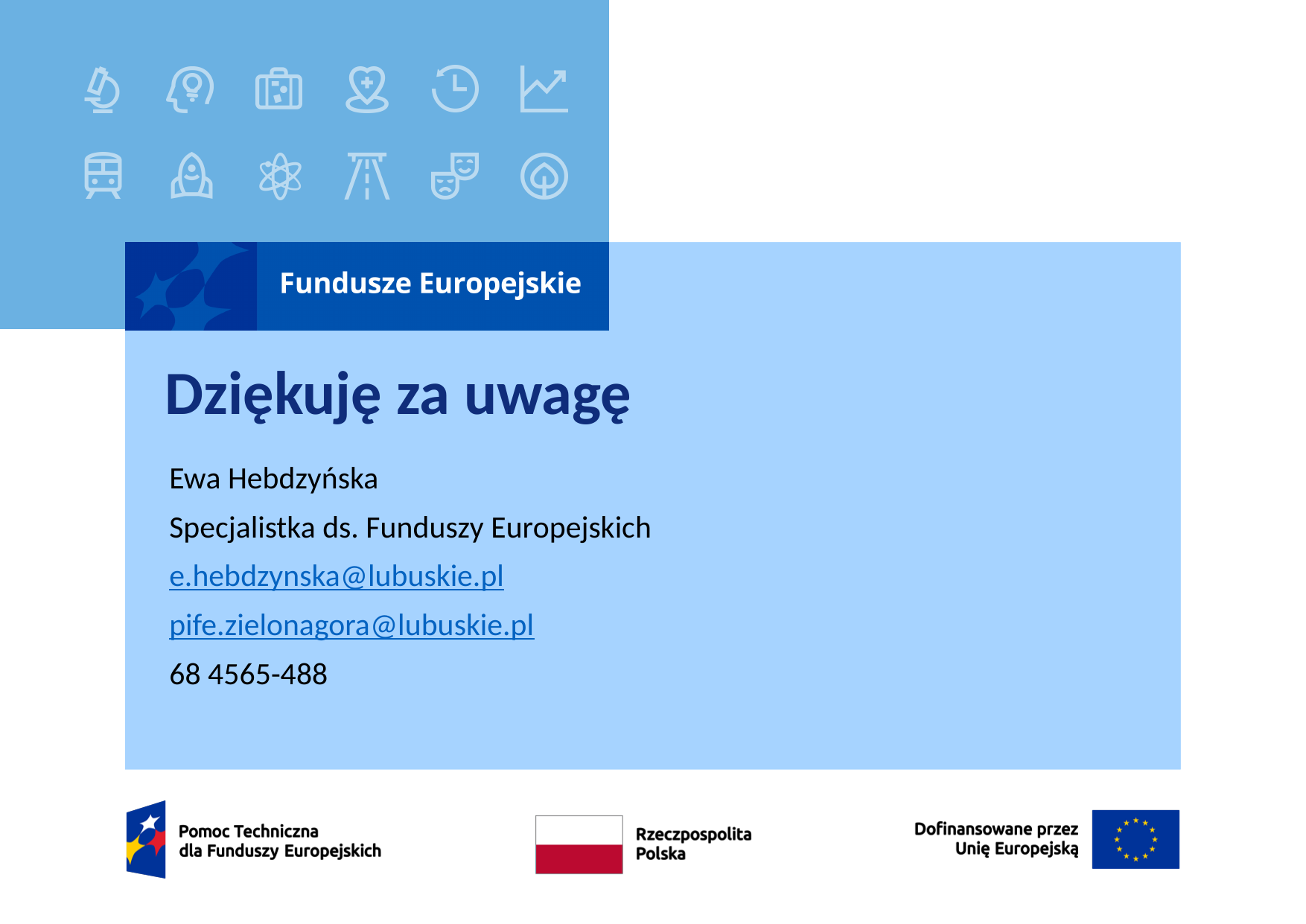

# Dziękuję za uwagę
Ewa Hebdzyńska
Specjalistka ds. Funduszy Europejskich
e.hebdzynska@lubuskie.pl
pife.zielonagora@lubuskie.pl
68 4565-488